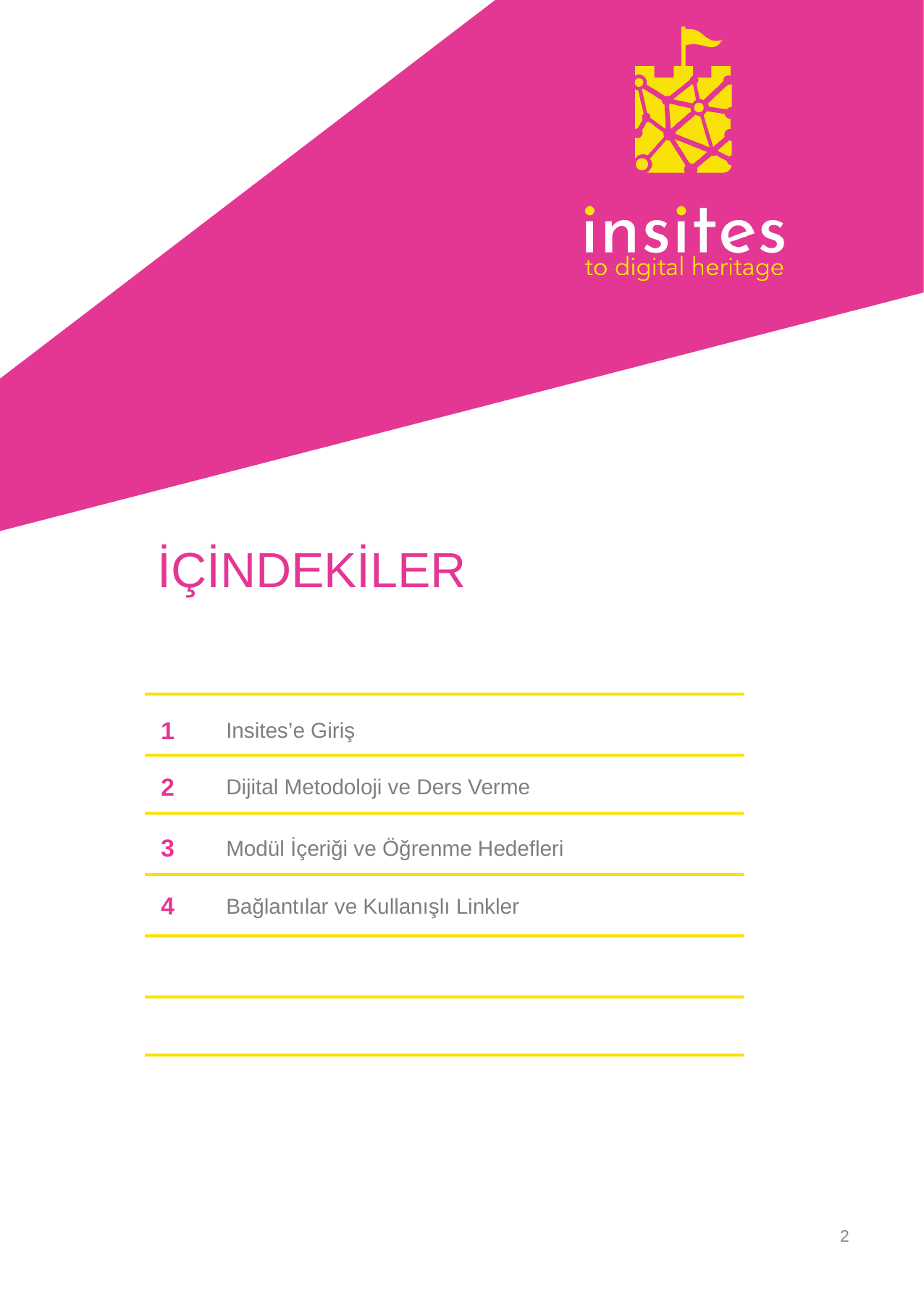

İÇİNDEKİLER
1
Insites’e Giriş
2
Dijital Metodoloji ve Ders Verme
3
Modül İçeriği ve Öğrenme Hedefleri
4
Bağlantılar ve Kullanışlı Linkler
2